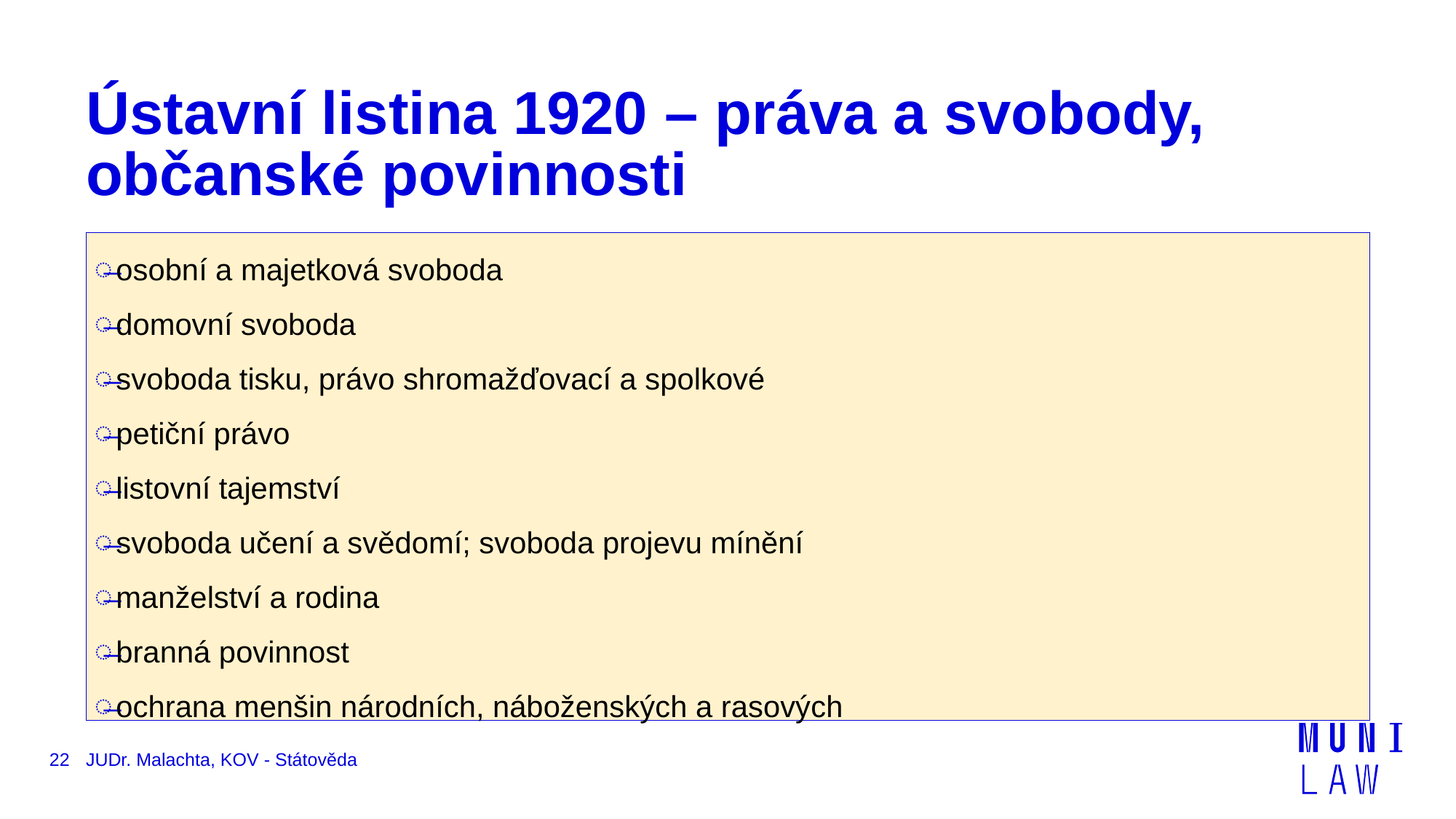

# Ústavní listina 1920 – práva a svobody, občanské povinnosti
osobní a majetková svoboda
domovní svoboda
svoboda tisku, právo shromažďovací a spolkové
petiční právo
listovní tajemství
svoboda učení a svědomí; svoboda projevu mínění
manželství a rodina
branná povinnost
ochrana menšin národních, náboženských a rasových
22
JUDr. Malachta, KOV - Státověda